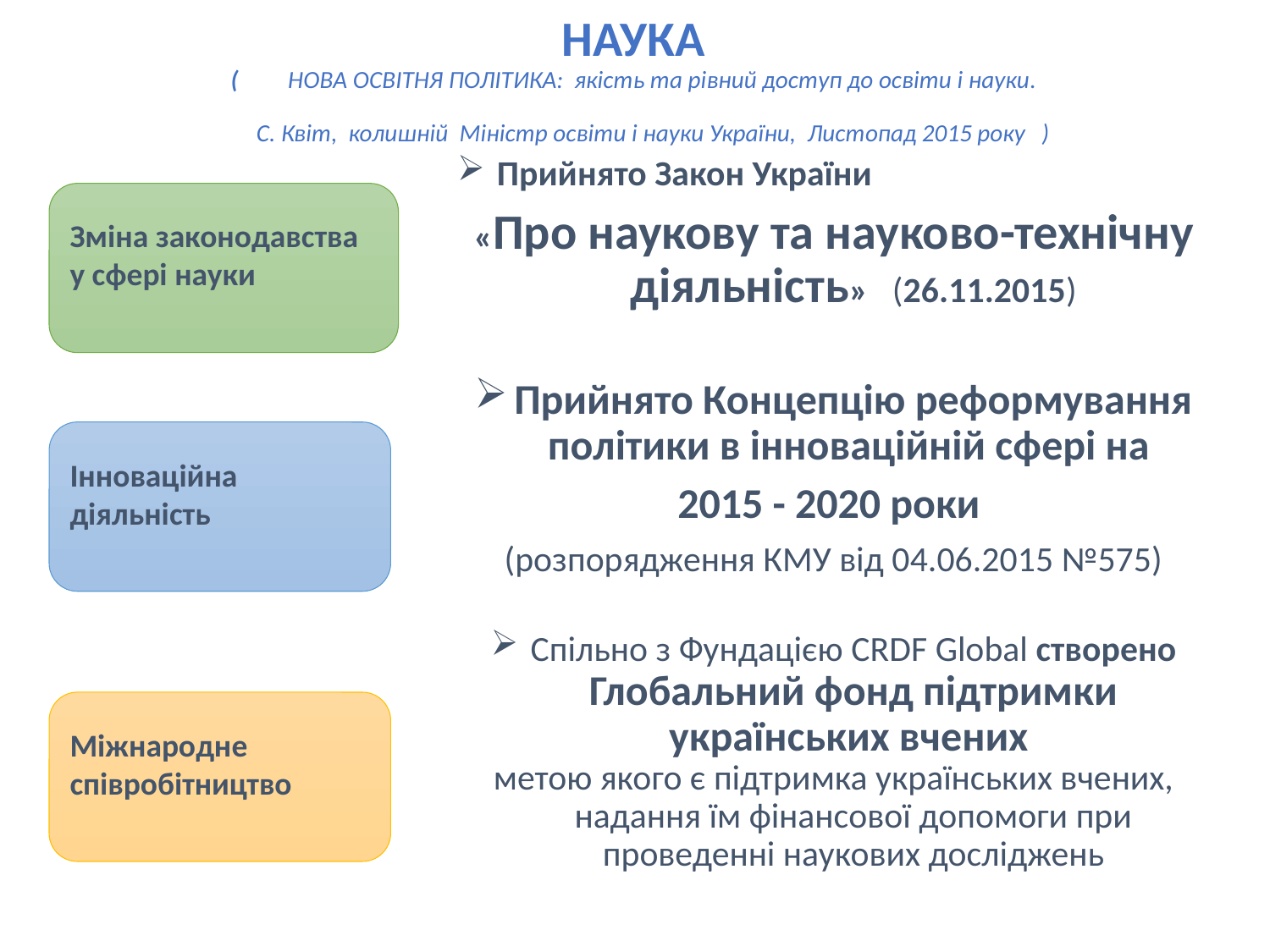

# НАУКА (         НОВА ОСВІТНЯ ПОЛІТИКА:  якість та рівний доступ до освіти і науки. С. Квіт,  колишній  Міністр освіти і науки України,  Листопад 2015 року   )
Прийнято Закон України
«Про наукову та науково-технічну діяльність»   (26.11.2015)

Прийнято Концепцію реформування політики в інноваційній сфері на
2015 - 2020 роки
(розпорядження КМУ від 04.06.2015 №575)

Спільно з Фундацією CRDF Global створено Глобальний фонд підтримки українських вчених
метою якого є підтримка українських вчених, надання їм фінансової допомоги при проведенні наукових досліджень
Зміна законодавства у сфері науки

Інноваційна діяльність

Міжнародне співробітництво